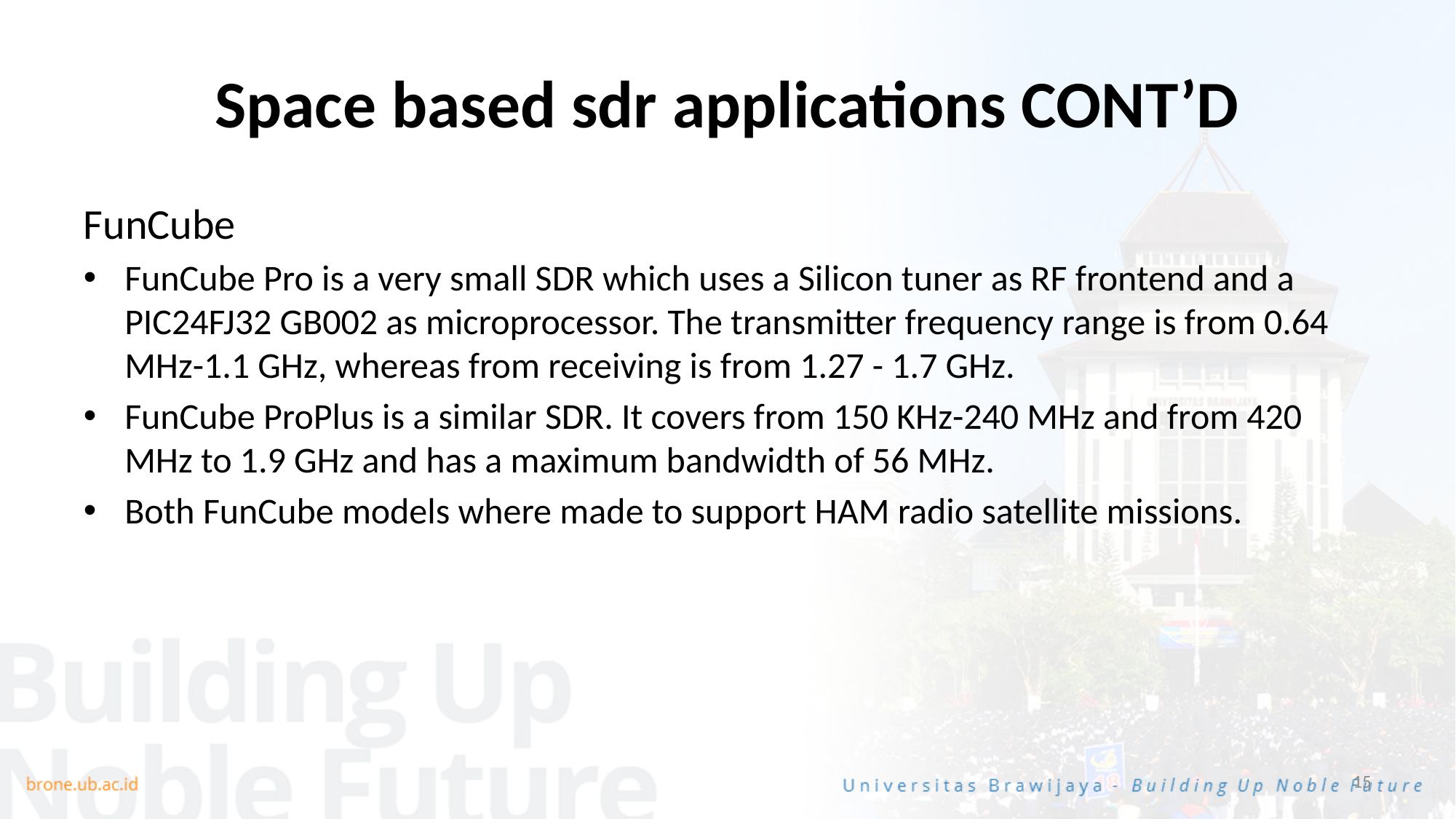

# Space based sdr applications CONT’D
FunCube
FunCube Pro is a very small SDR which uses a Silicon tuner as RF frontend and a PIC24FJ32 GB002 as microprocessor. The transmitter frequency range is from 0.64 MHz-1.1 GHz, whereas from receiving is from 1.27 - 1.7 GHz.
FunCube ProPlus is a similar SDR. It covers from 150 KHz-240 MHz and from 420 MHz to 1.9 GHz and has a maximum bandwidth of 56 MHz.
Both FunCube models where made to support HAM radio satellite missions.
15